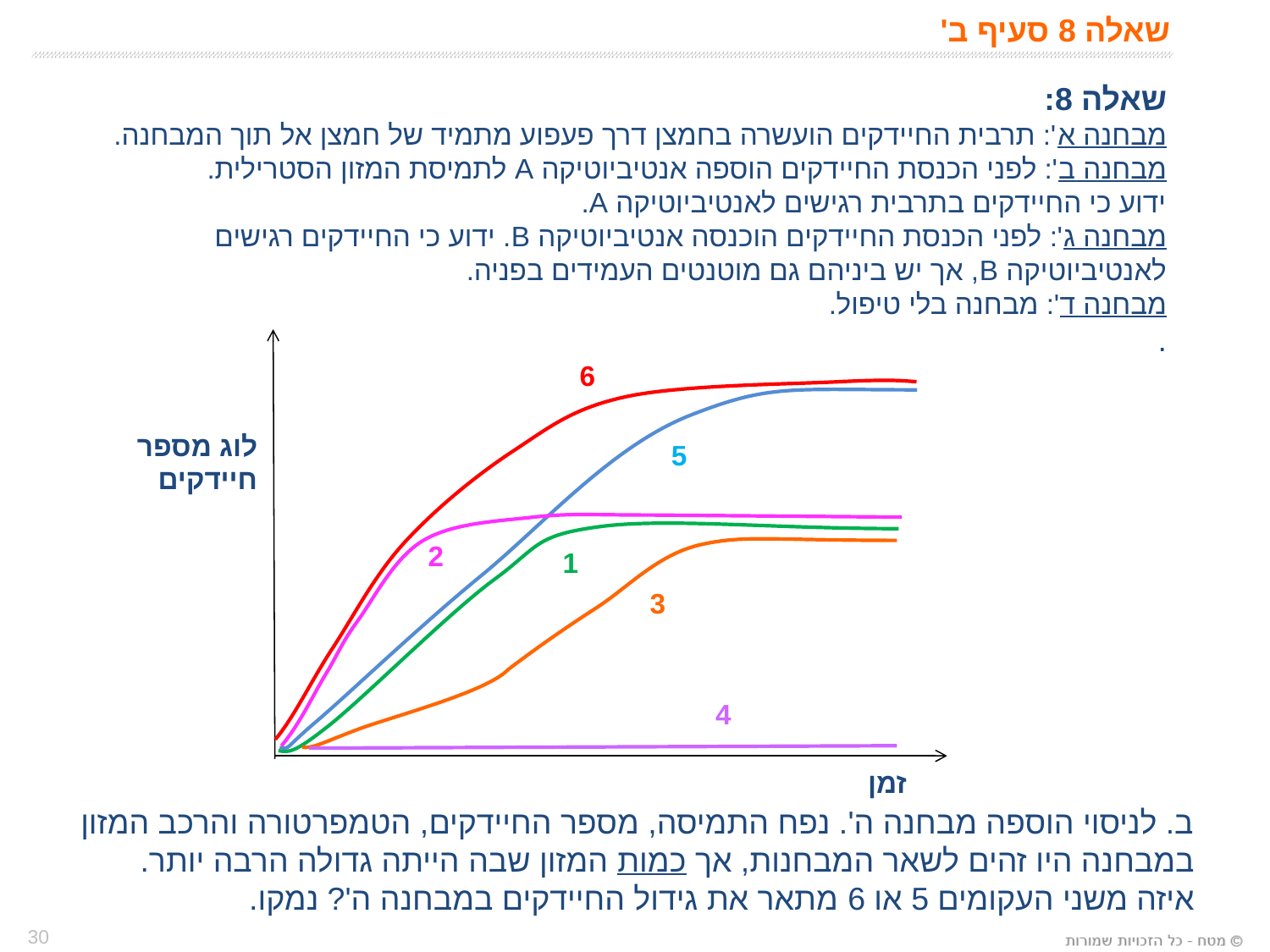

# שאלה 8 סעיף ב'

שאלה 8:
מבחנה א': תרבית החיידקים הועשרה בחמצן דרך פעפוע מתמיד של חמצן אל תוך המבחנה.
מבחנה ב': לפני הכנסת החיידקים הוספה אנטיביוטיקה A לתמיסת המזון הסטרילית.
ידוע כי החיידקים בתרבית רגישים לאנטיביוטיקה A.
מבחנה ג': לפני הכנסת החיידקים הוכנסה אנטיביוטיקה B. ידוע כי החיידקים רגישים לאנטיביוטיקה B, אך יש ביניהם גם מוטנטים העמידים בפניה.
מבחנה ד': מבחנה בלי טיפול.
.

6

לוג מספר
חיידקים
5

2

1
3
זמן
4
ב. לניסוי הוספה מבחנה ה'. נפח התמיסה, מספר החיידקים, הטמפרטורה והרכב המזון במבחנה היו זהים לשאר המבחנות, אך כמות המזון שבה הייתה גדולה הרבה יותר.
איזה משני העקומים 5 או 6 מתאר את גידול החיידקים במבחנה ה'? נמקו.
30